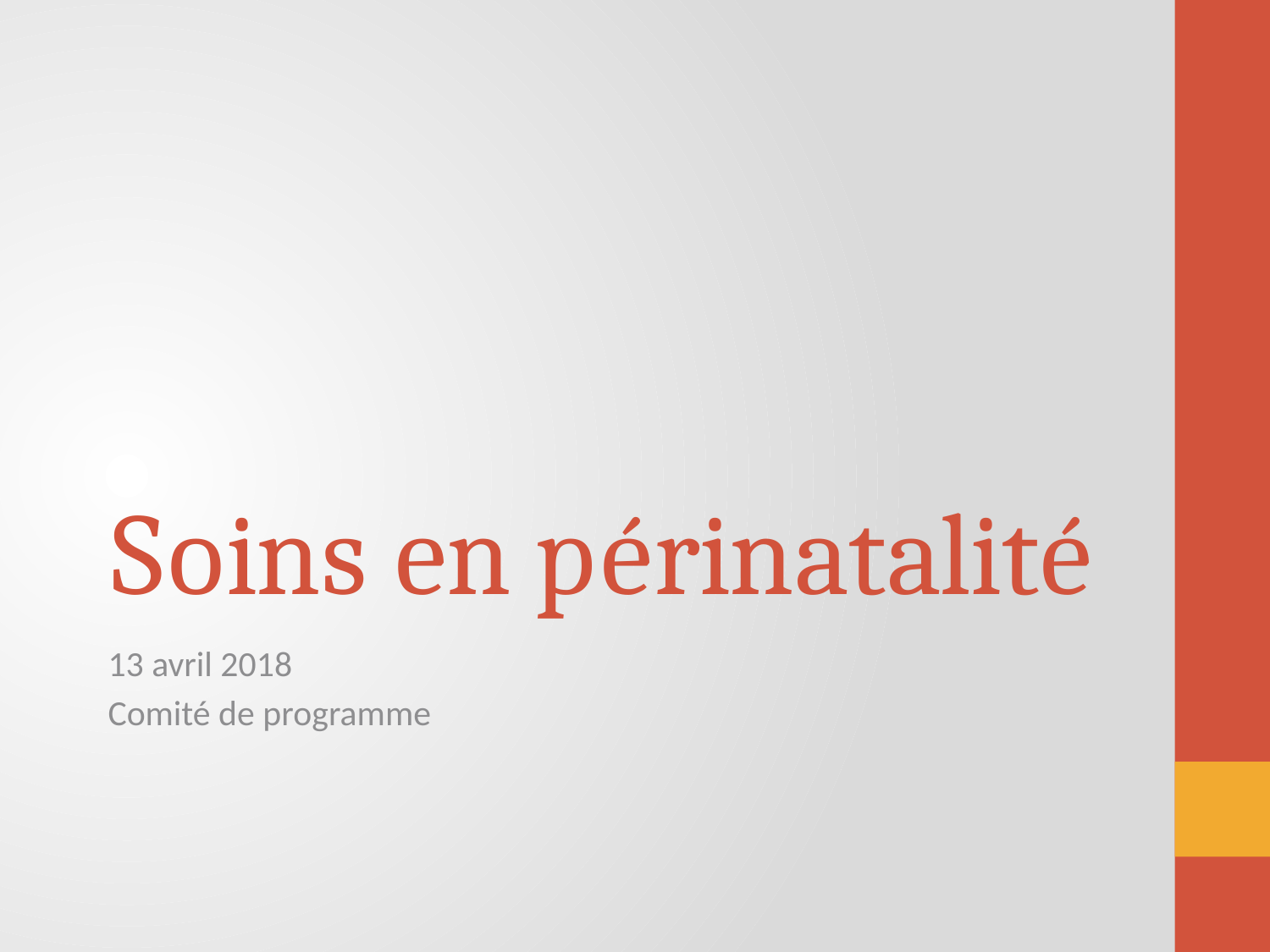

# Soins en périnatalité
13 avril 2018
Comité de programme